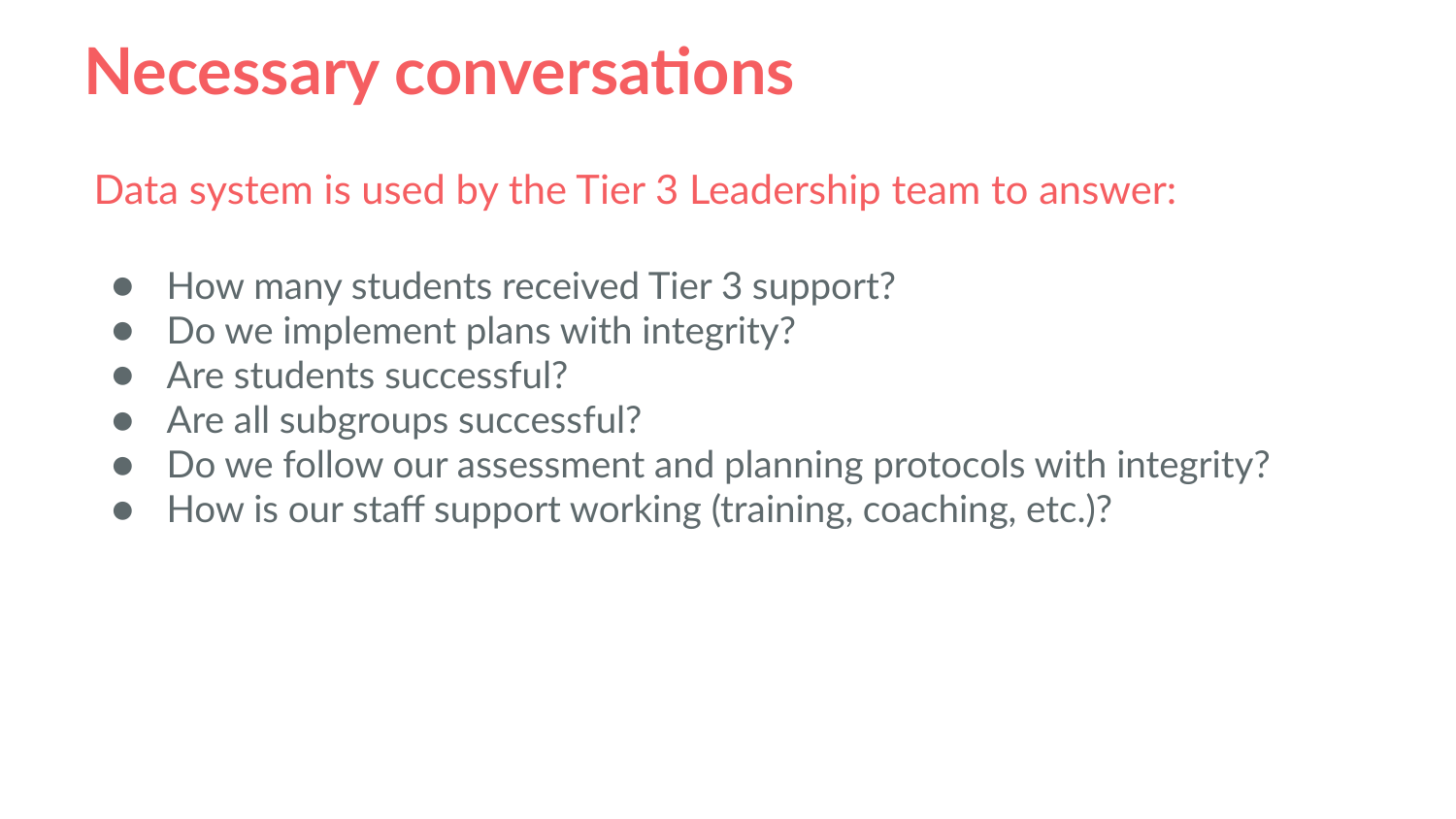

# Necessary conversations
Data system is used by the Tier 3 Leadership team to answer:
How many students received Tier 3 support?
Do we implement plans with integrity?
Are students successful?
Are all subgroups successful?
Do we follow our assessment and planning protocols with integrity?
How is our staff support working (training, coaching, etc.)?